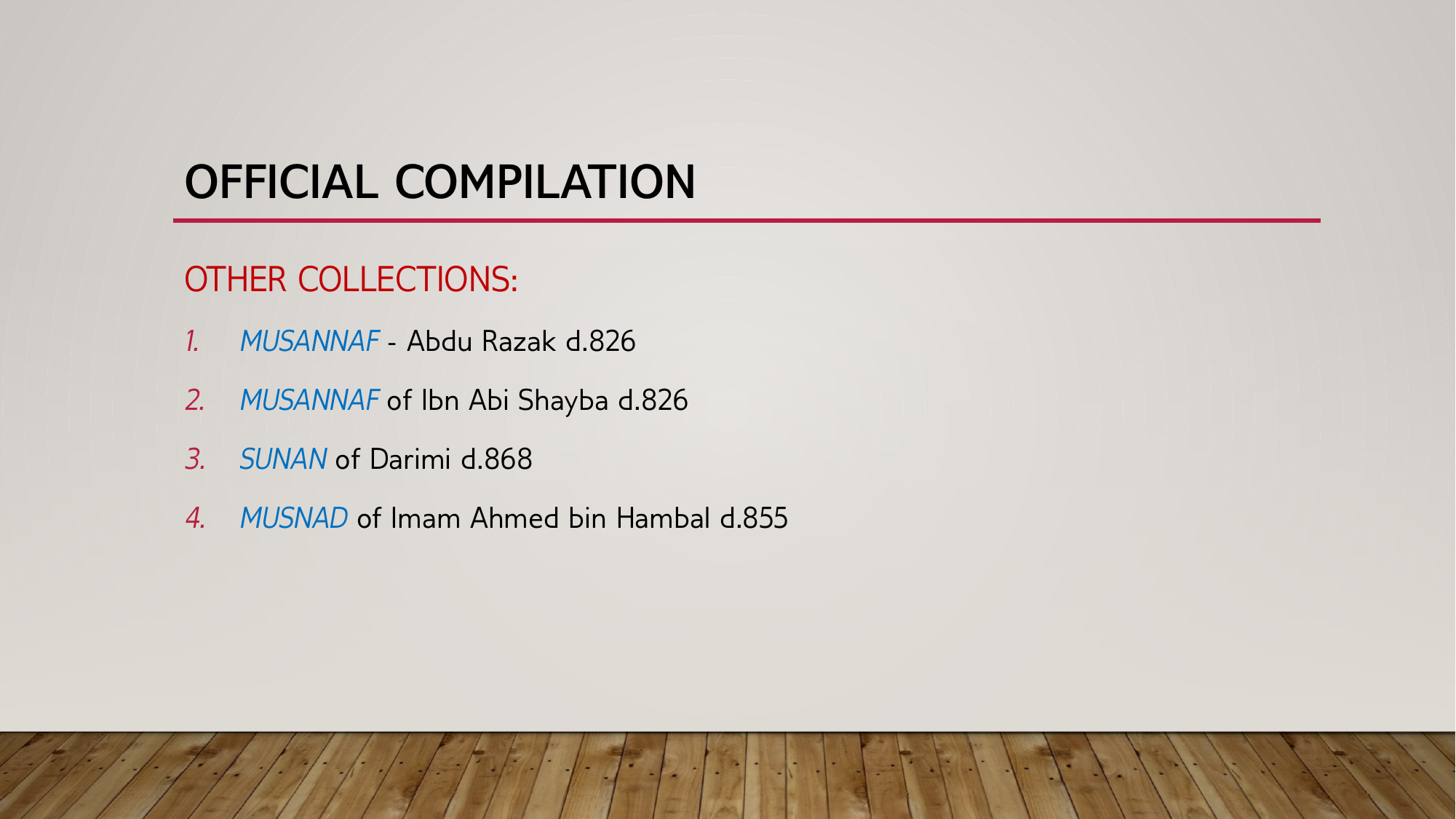

# Official compilation
OTHER COLLECTIONS:
MUSANNAF - Abdu Razak d.826
MUSANNAF of Ibn Abi Shayba d.826
SUNAN of Darimi d.868
MUSNAD of Imam Ahmed bin Hambal d.855